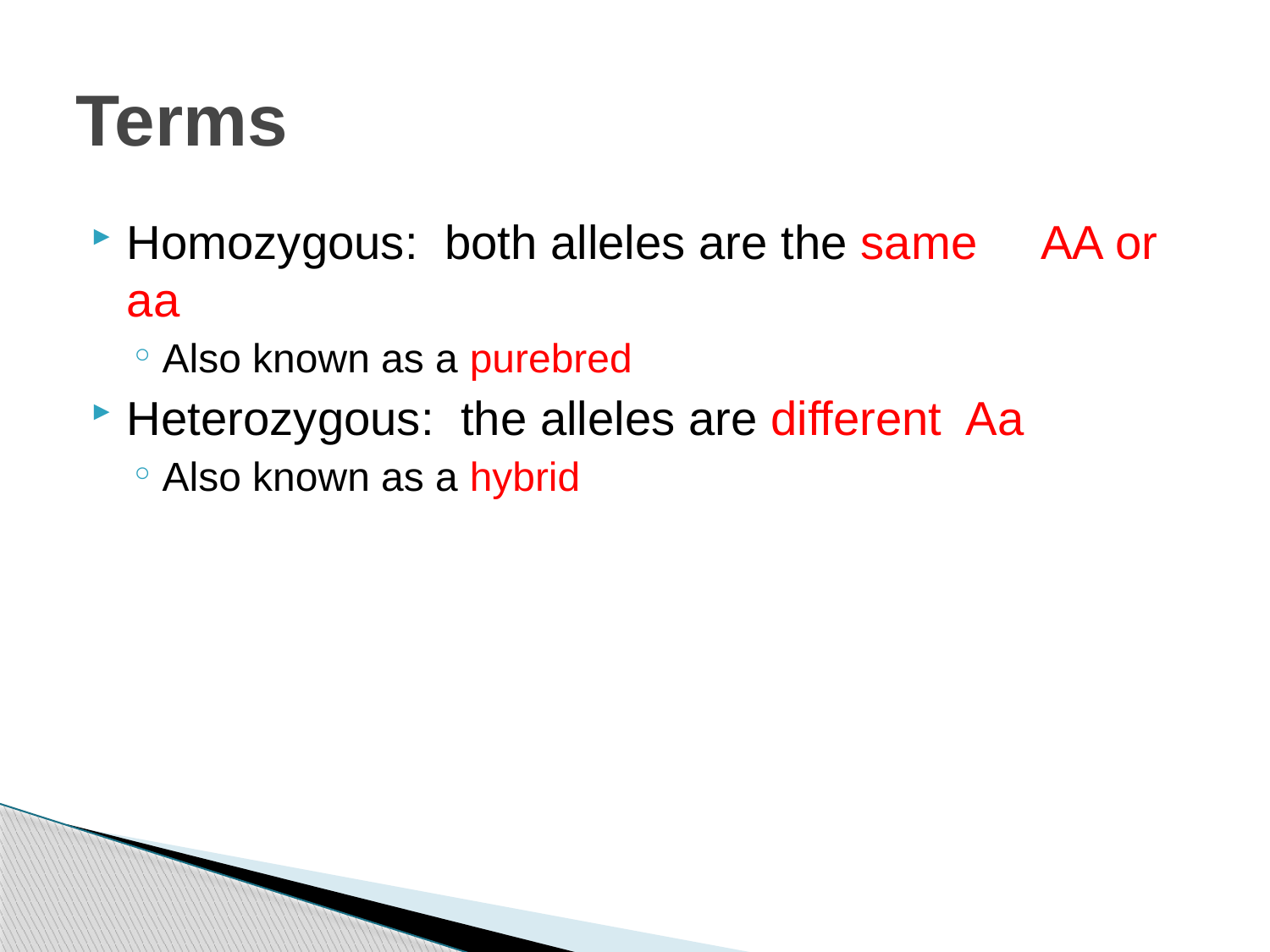

# Terms
Homozygous:  both alleles are the same     AA or aa
Also known as a purebred
Heterozygous:  the alleles are different  Aa
Also known as a hybrid